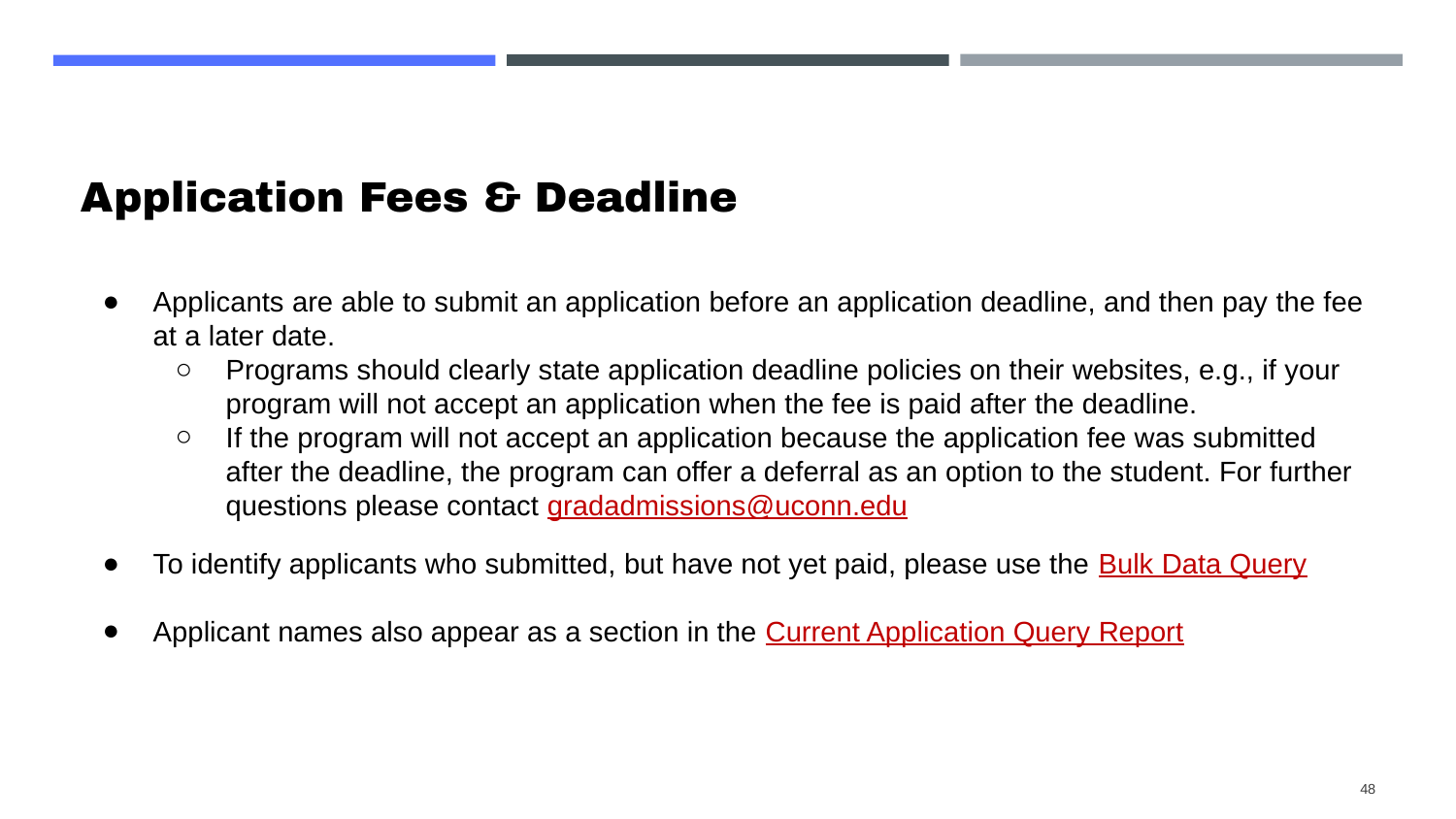

# Application Fees & Deadline
Applicants are able to submit an application before an application deadline, and then pay the fee at a later date.
Programs should clearly state application deadline policies on their websites, e.g., if your program will not accept an application when the fee is paid after the deadline.
If the program will not accept an application because the application fee was submitted after the deadline, the program can offer a deferral as an option to the student. For further questions please contact gradadmissions@uconn.edu
To identify applicants who submitted, but have not yet paid, please use the Bulk Data Query

Applicant names also appear as a section in the Current Application Query Report

48